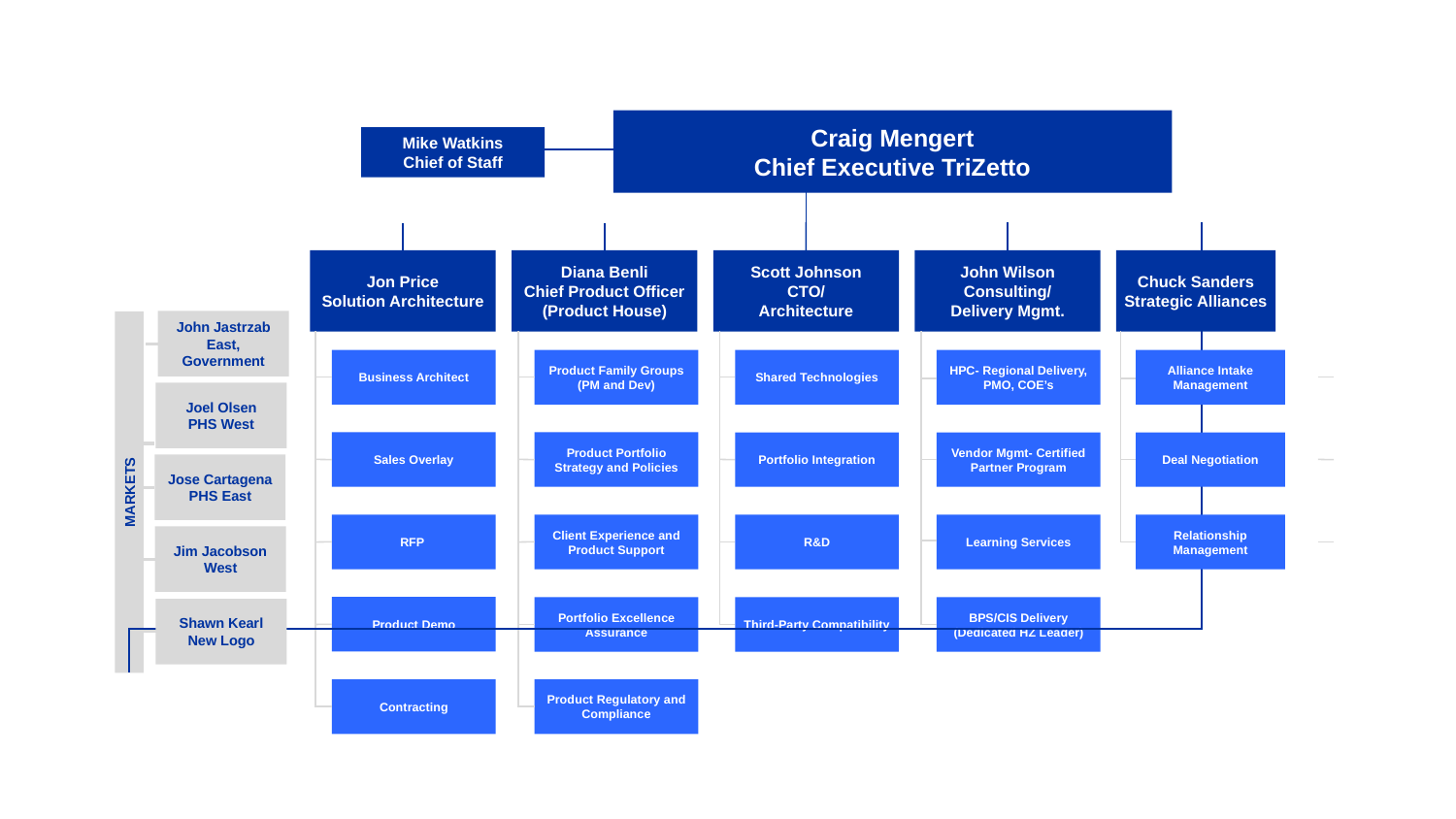

Craig Mengert
Chief Executive TriZetto
Mike Watkins
Chief of Staff
Jon Price
Solution Architecture
Diana Benli
Chief Product Officer (Product House)
Scott Johnson
CTO/
Architecture
John Wilson
Consulting/
Delivery Mgmt.
Chuck Sanders
Strategic Alliances
John Jastrzab
East, Government
Business Architect
Product Family Groups
(PM and Dev)
Shared Technologies
HPC- Regional Delivery, PMO, COE’s
Alliance Intake Management
Joel Olsen
PHS West
Sales Overlay
Product Portfolio Strategy and Policies
Portfolio Integration
Vendor Mgmt- Certified Partner Program
Deal Negotiation
Jose Cartagena
PHS East
MARKETS
RFP
Client Experience and Product Support
R&D
Learning Services
Relationship Management
Jim Jacobson
West
Product Demo
Portfolio Excellence Assurance
Third-Party Compatibility
BPS/CIS Delivery
(Dedicated HZ Leader)
Shawn Kearl
New Logo
Contracting
Product Regulatory and Compliance